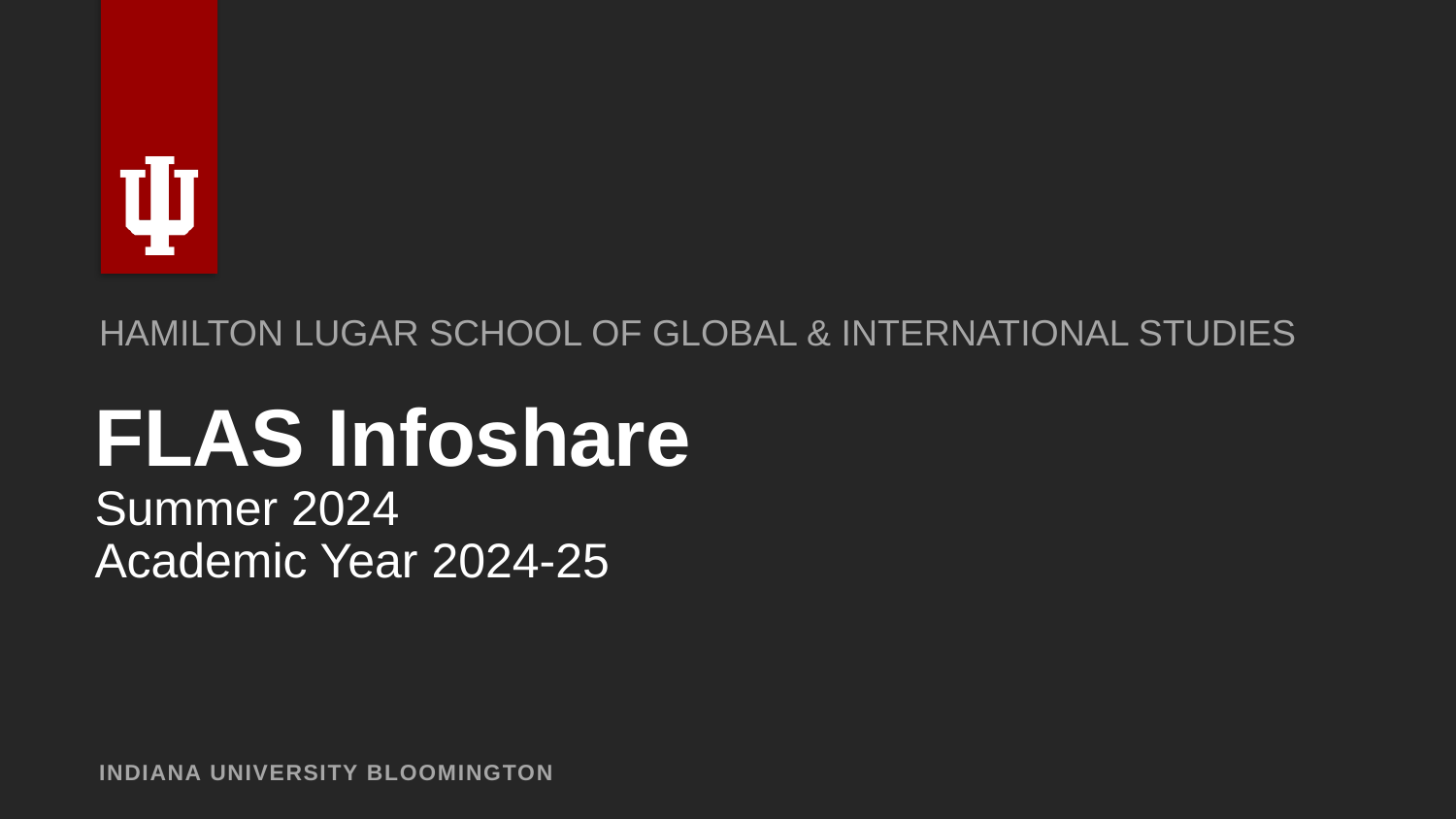

HAMILTON LUGAR SCHOOL OF GLOBAL & INTERNATIONAL STUDIES
# FLAS Infoshare Summer 2024 Academic Year 2024-25
INDIANA UNIVERSITY BLOOMINGTON